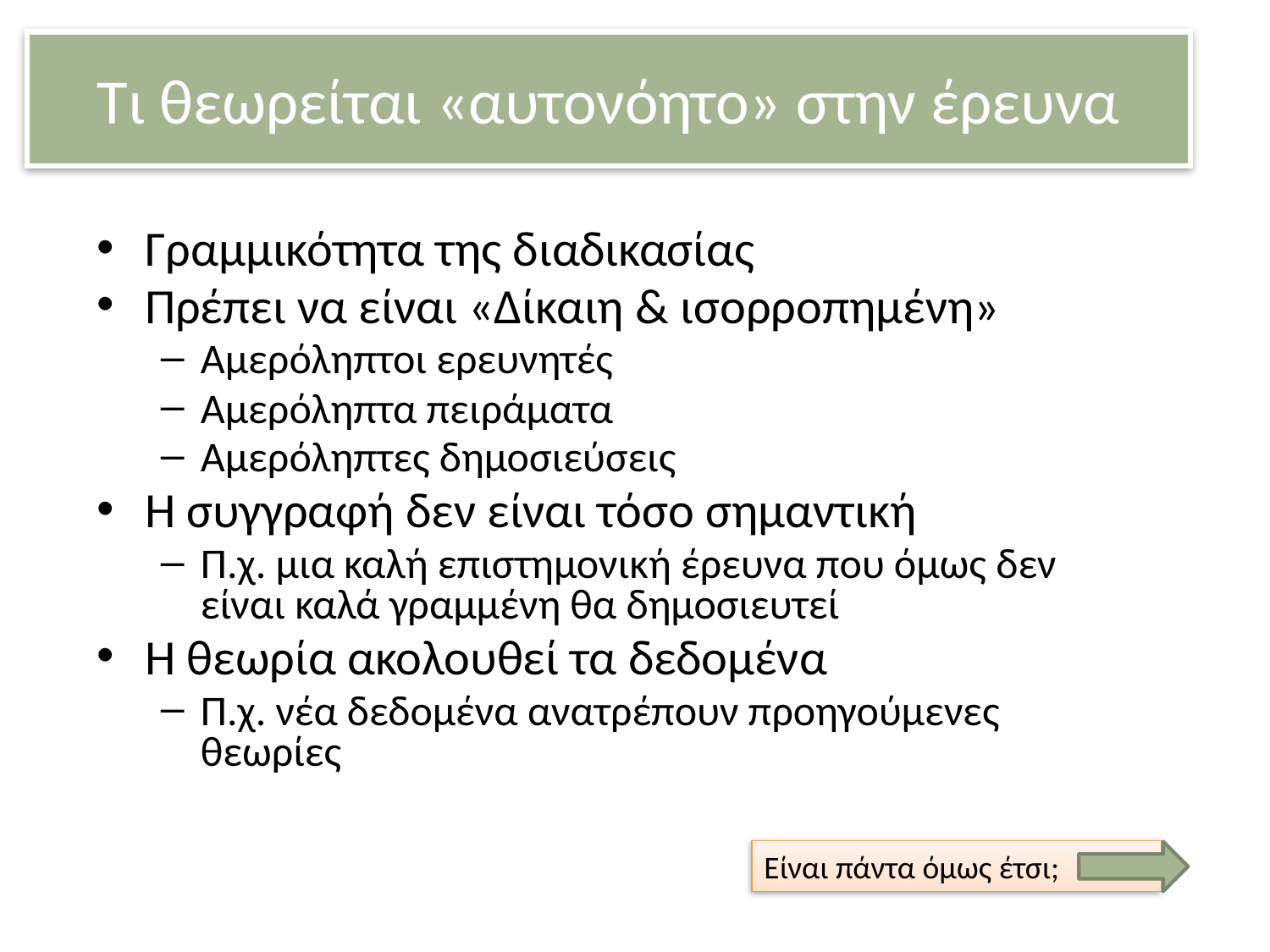

# Τι θεωρείται «αυτονόητο» στην έρευνα
Γραμμικότητα της διαδικασίας
Πρέπει να είναι «Δίκαιη & ισορροπημένη»
Αμερόληπτοι ερευνητές
Αμερόληπτα πειράματα
Αμερόληπτες δημοσιεύσεις
Η συγγραφή δεν είναι τόσο σημαντική
Π.χ. μια καλή επιστημονική έρευνα που όμως δεν είναι καλά γραμμένη θα δημοσιευτεί
Η θεωρία ακολουθεί τα δεδομένα
Π.χ. νέα δεδομένα ανατρέπουν προηγούμενες θεωρίες
Είναι πάντα όμως έτσι;